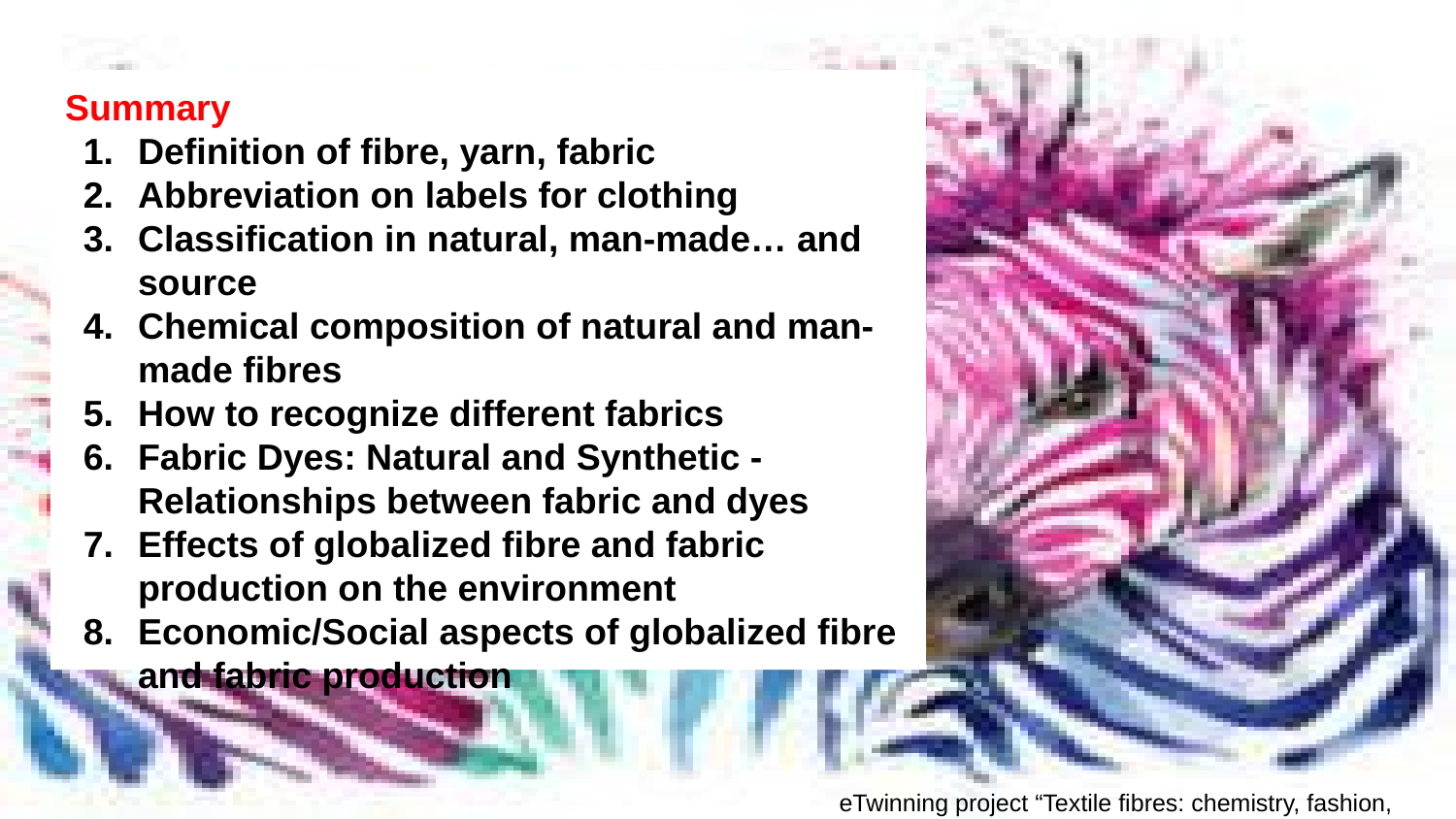

Summary
Definition of fibre, yarn, fabric
Abbreviation on labels for clothing
Classification in natural, man-made… and source
Chemical composition of natural and man-made fibres
How to recognize different fabrics
Fabric Dyes: Natural and Synthetic - Relationships between fabric and dyes
Effects of globalized fibre and fabric production on the environment
Economic/Social aspects of globalized fibre and fabric production

eTwinning project “Textile fibres: chemistry, fashion, tradition” , 2018